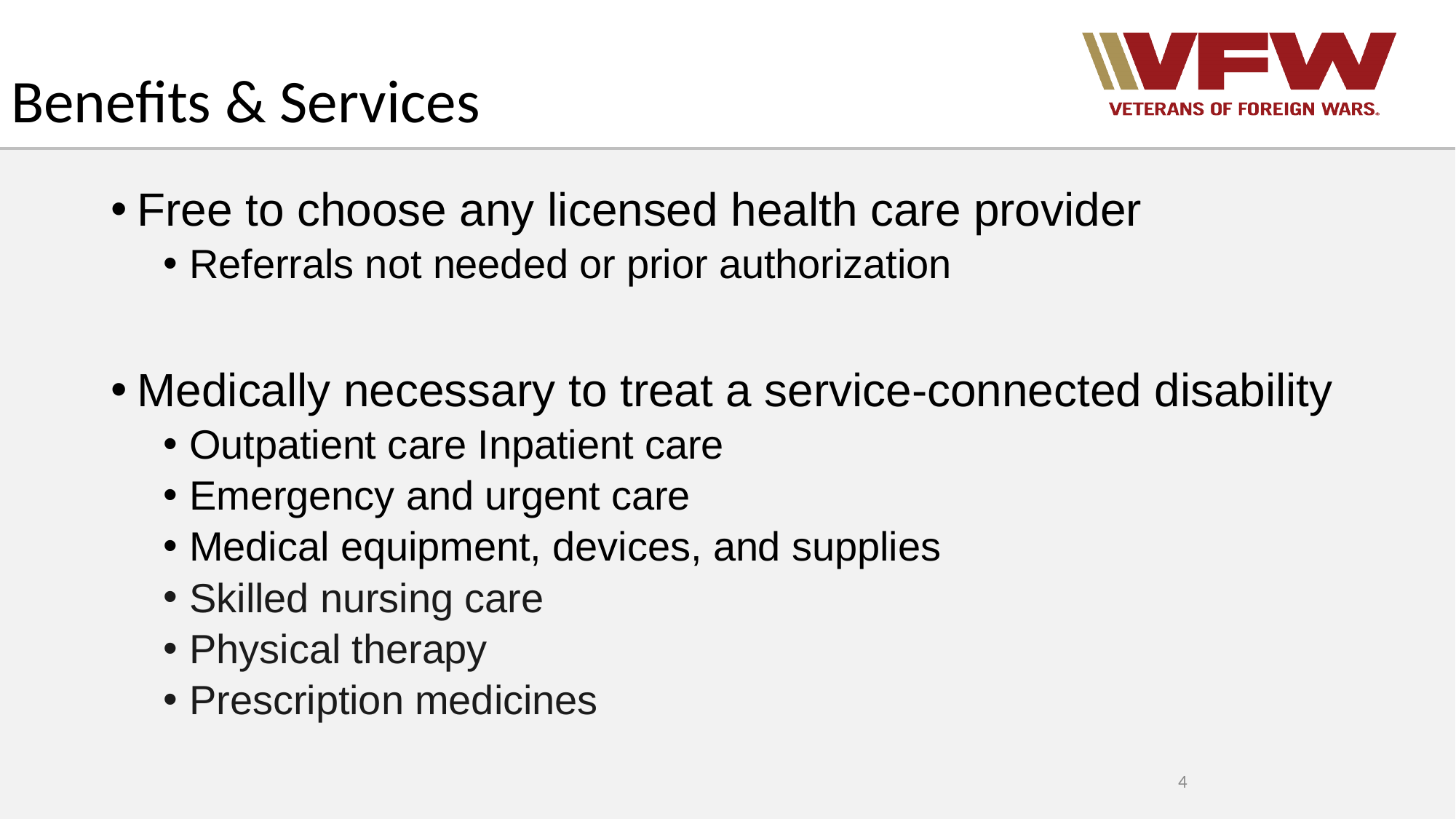

# Benefits & Services
Free to choose any licensed health care provider
Referrals not needed or prior authorization

Medically necessary to treat a service-connected disability
Outpatient care Inpatient care
Emergency and urgent care
Medical equipment, devices, and supplies
Skilled nursing care
Physical therapy
Prescription medicines

4